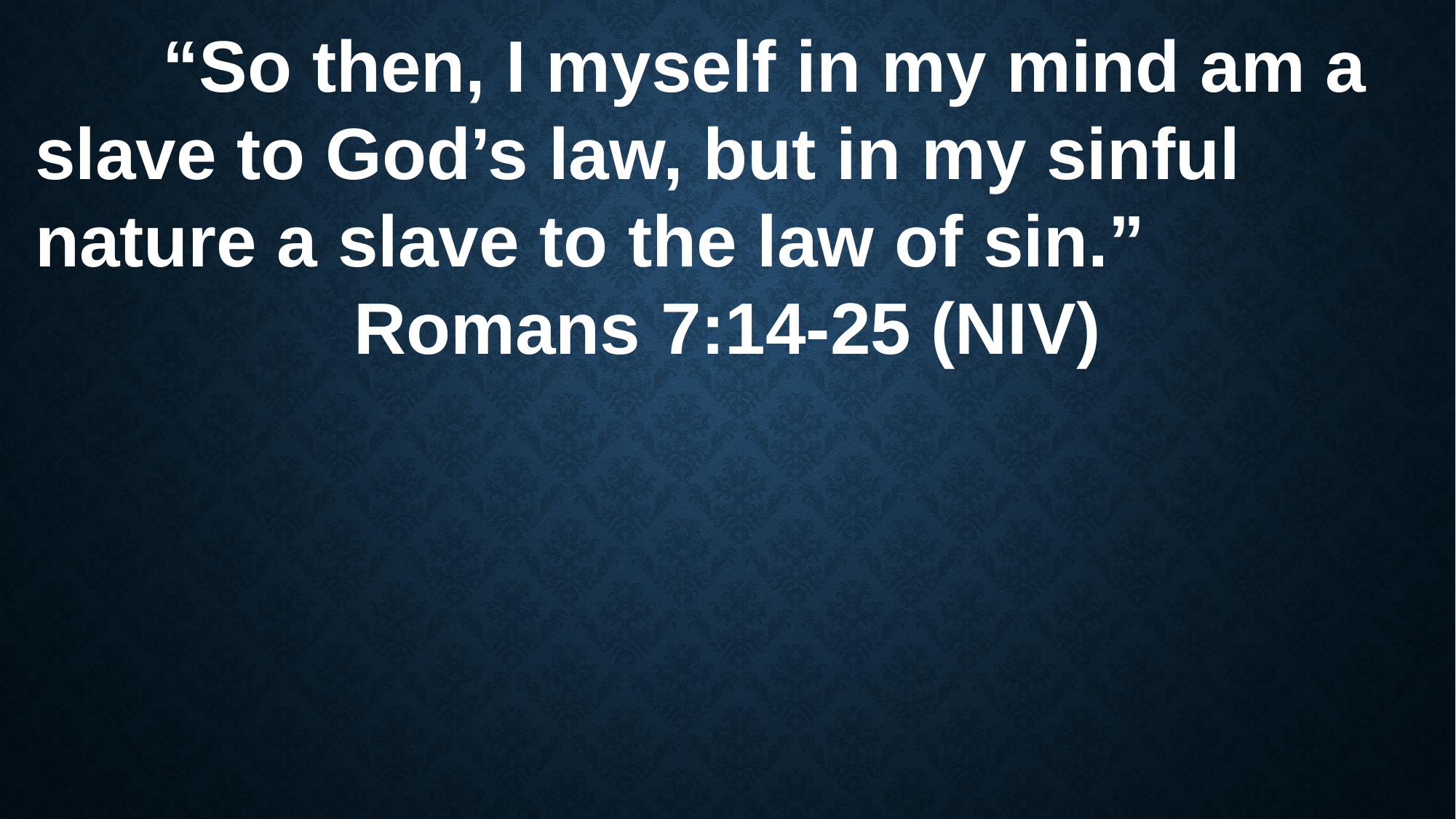

“So then, I myself in my mind am a slave to God’s law, but in my sinful nature a slave to the law of sin.”
Romans 7:14-25 (NIV)